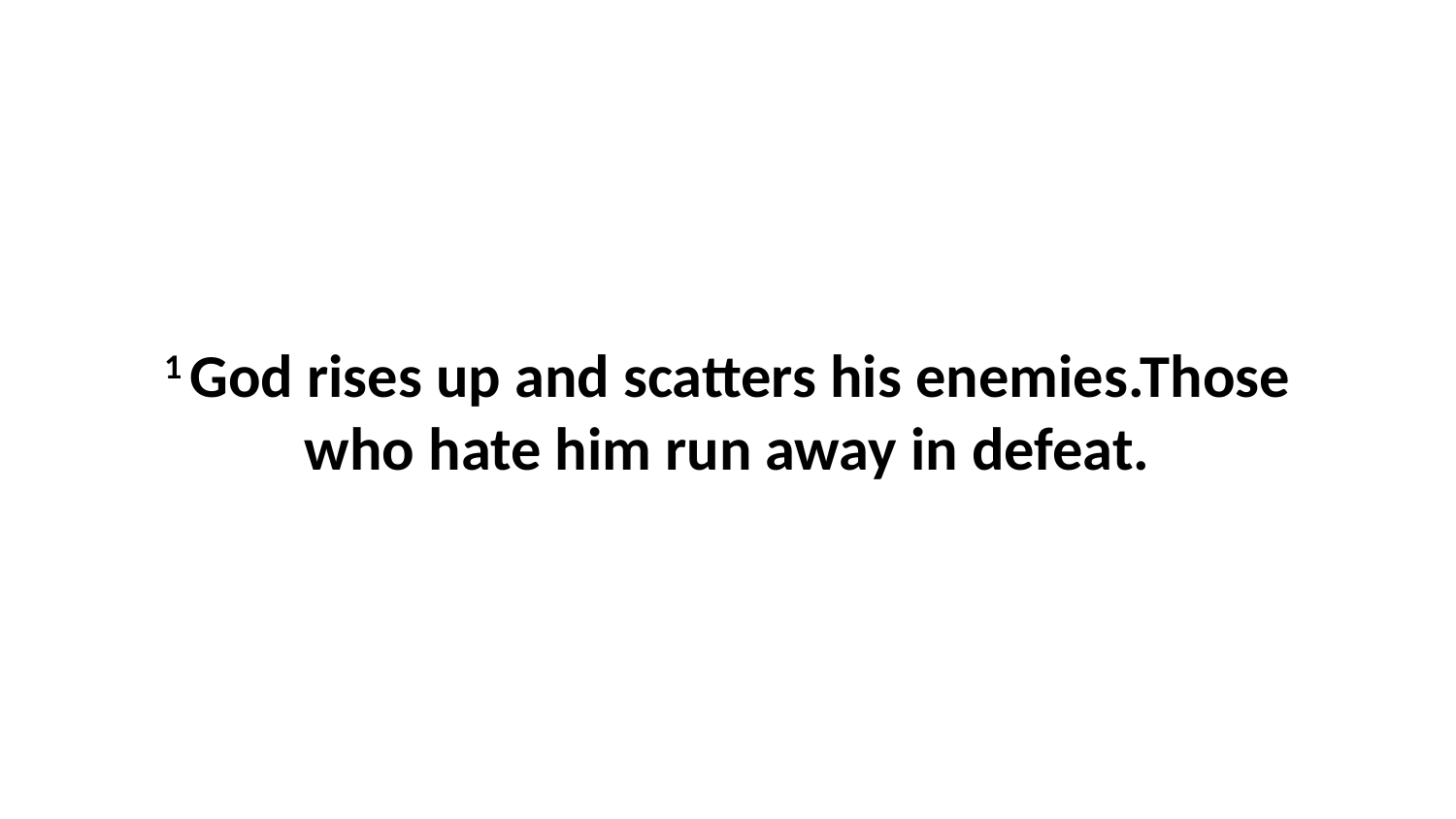

1 God rises up and scatters his enemies.Those who hate him run away in defeat.